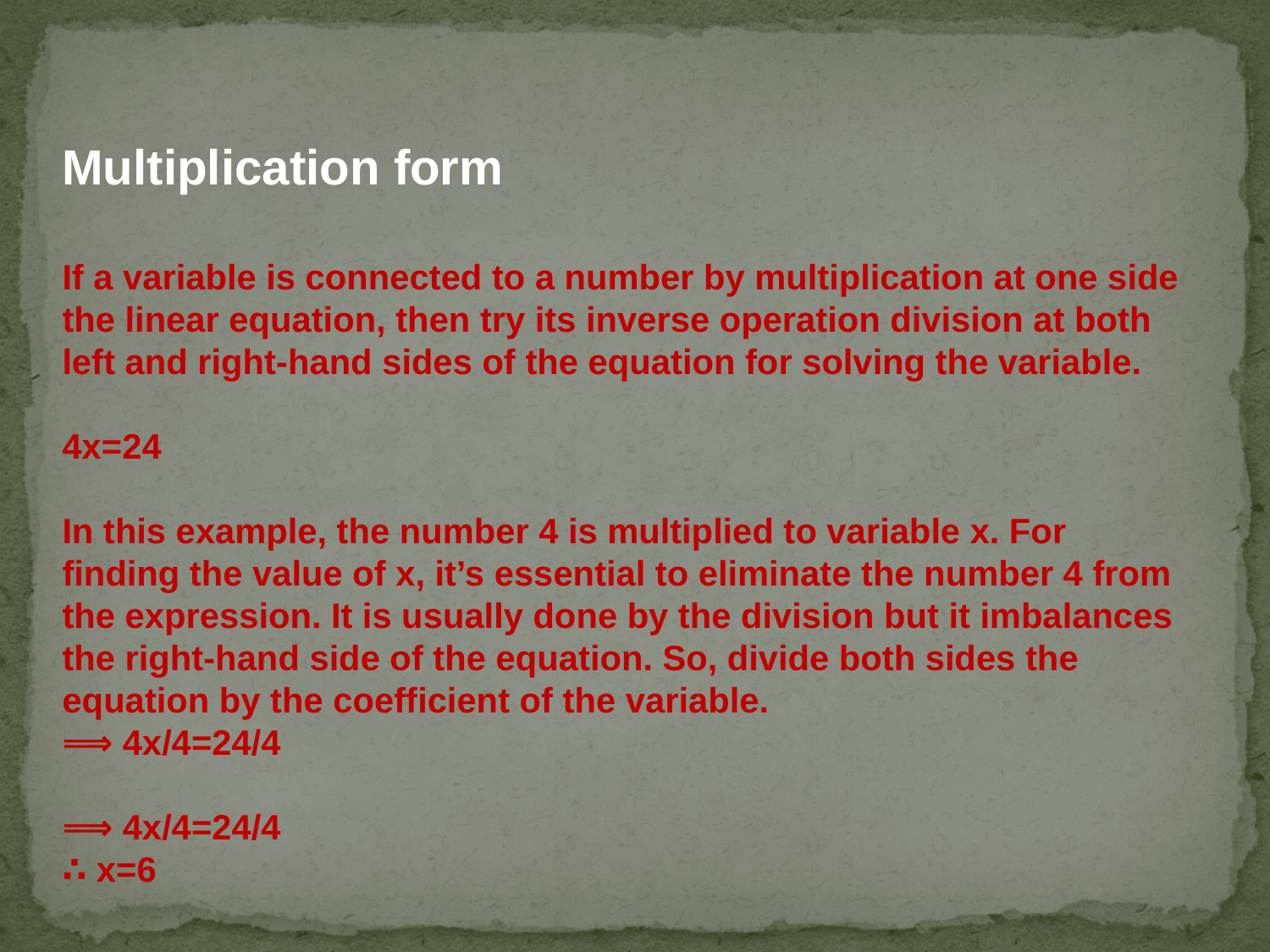

Multiplication form

If a variable is connected to a number by multiplication at one side the linear equation, then try its inverse operation division at both left and right-hand sides of the equation for solving the variable.

4x=24

In this example, the number 4 is multiplied to variable x. For finding the value of x, it’s essential to eliminate the number 4 from the expression. It is usually done by the division but it imbalances the right-hand side of the equation. So, divide both sides the equation by the coefficient of the variable.
⟹ 4x/4=24/4

⟹ 4x/4=24/4
∴ x=6